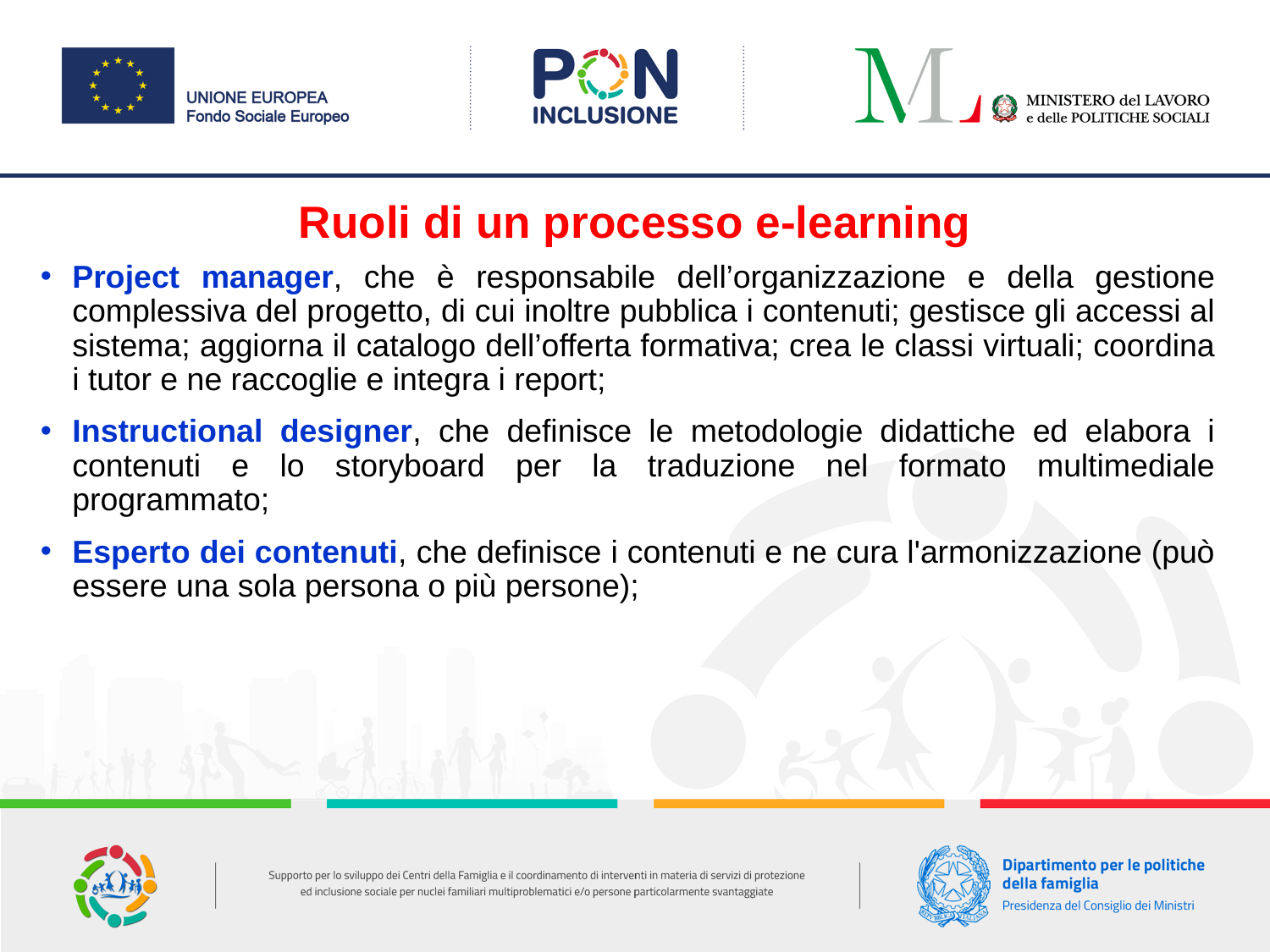

# Ruoli di un processo e-learning
Project manager, che è responsabile dell’organizzazione e della gestione complessiva del progetto, di cui inoltre pubblica i contenuti; gestisce gli accessi al sistema; aggiorna il catalogo dell’offerta formativa; crea le classi virtuali; coordina i tutor e ne raccoglie e integra i report;
Instructional designer, che definisce le metodologie didattiche ed elabora i contenuti e lo storyboard per la traduzione nel formato multimediale programmato;
Esperto dei contenuti, che definisce i contenuti e ne cura l'armonizzazione (può essere una sola persona o più persone);